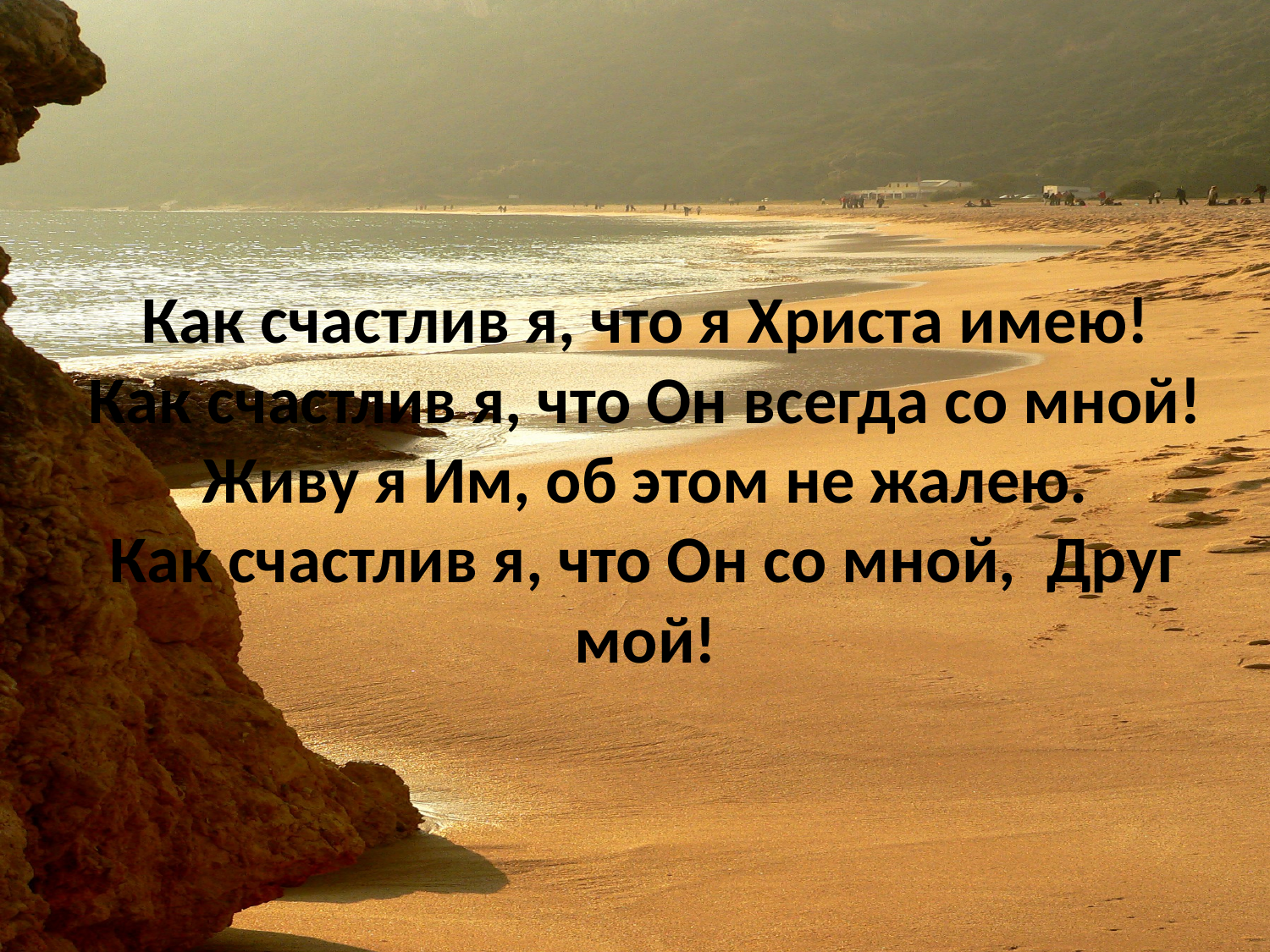

# Как счастлив я, что я Христа имею! Как счастлив я, что Он всегда со мной! Живу я Им, об этом не жалею. Как счастлив я, что Он со мной,  Друг мой!